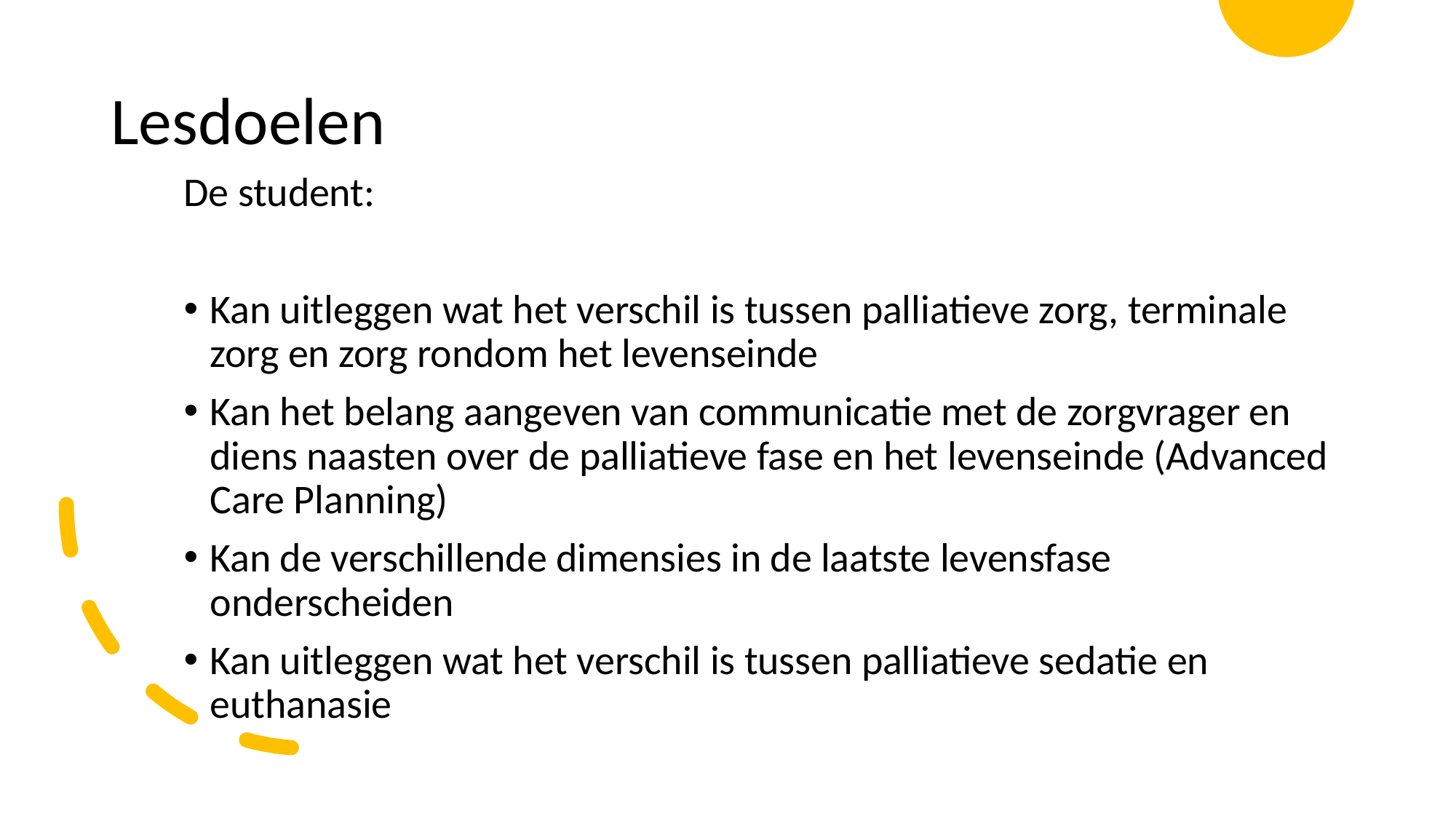

# Lesdoelen
De student:

Kan uitleggen wat het verschil is tussen palliatieve zorg, terminale zorg en zorg rondom het levenseinde
Kan het belang aangeven van communicatie met de zorgvrager en diens naasten over de palliatieve fase en het levenseinde (Advanced Care Planning)
Kan de verschillende dimensies in de laatste levensfase onderscheiden
Kan uitleggen wat het verschil is tussen palliatieve sedatie en euthanasie